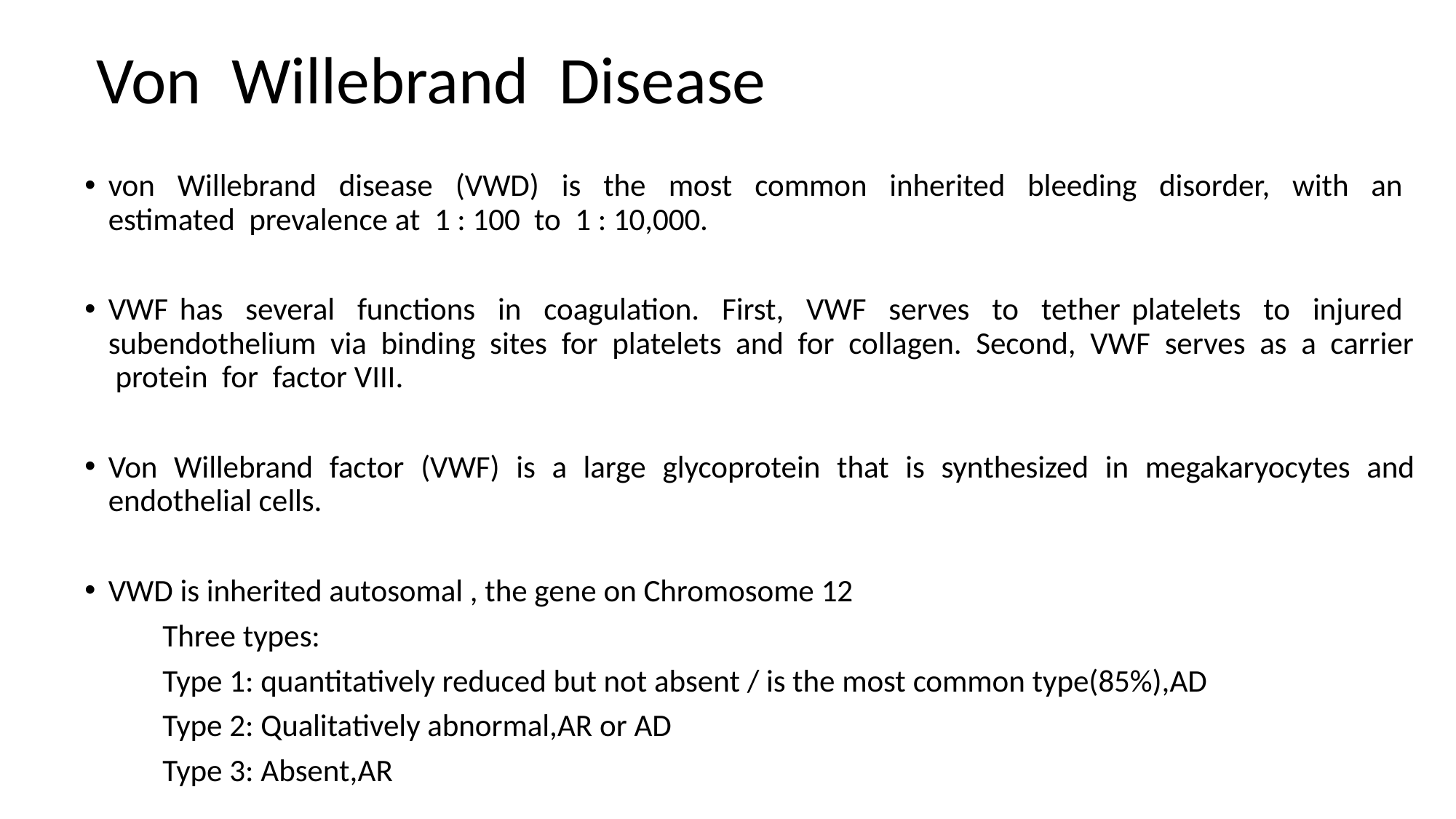

# Von  Willebrand  Disease
von  Willebrand  disease  (VWD)  is  the  most  common  inherited  bleeding  disorder,  with  an  estimated  prevalence at  1 : 100  to  1 : 10,000.

VWF has  several  functions  in  coagulation.  First,  VWF  serves  to  tether platelets  to  injured  subendothelium  via  binding  sites  for  platelets  and  for  collagen.  Second,  VWF  serves  as  a  carrier  protein  for  factor VIII.

Von Willebrand factor (VWF) is a large glycoprotein that is synthesized in megakaryocytes and endothelial cells.

VWD is inherited autosomal , the gene on Chromosome 12
           Three types:
           Type 1: quantitatively reduced but not absent / is the most common type(85%),AD
           Type 2: Qualitatively abnormal,AR or AD
           Type 3: Absent,AR